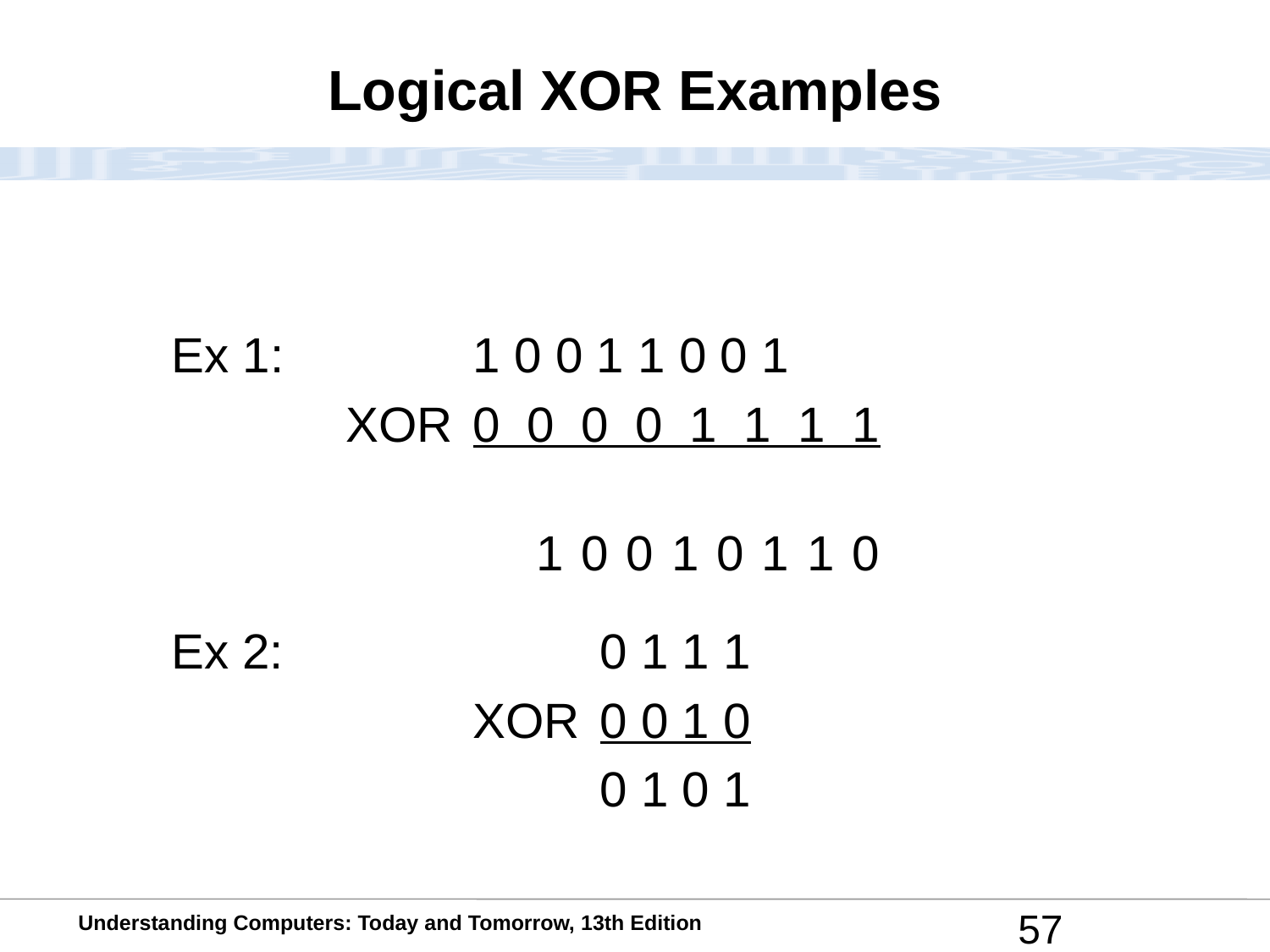

# Logical XOR Examples
Ex 1:		1 0 0 1 1 0 0 1
		XOR	0 0 0 0 1 1 1 1
                	1 0 0 1 0 1 1 0
Ex 2:		      	0 1 1 1
    		XOR	0 0 1 0
		               	0 1 0 1
57